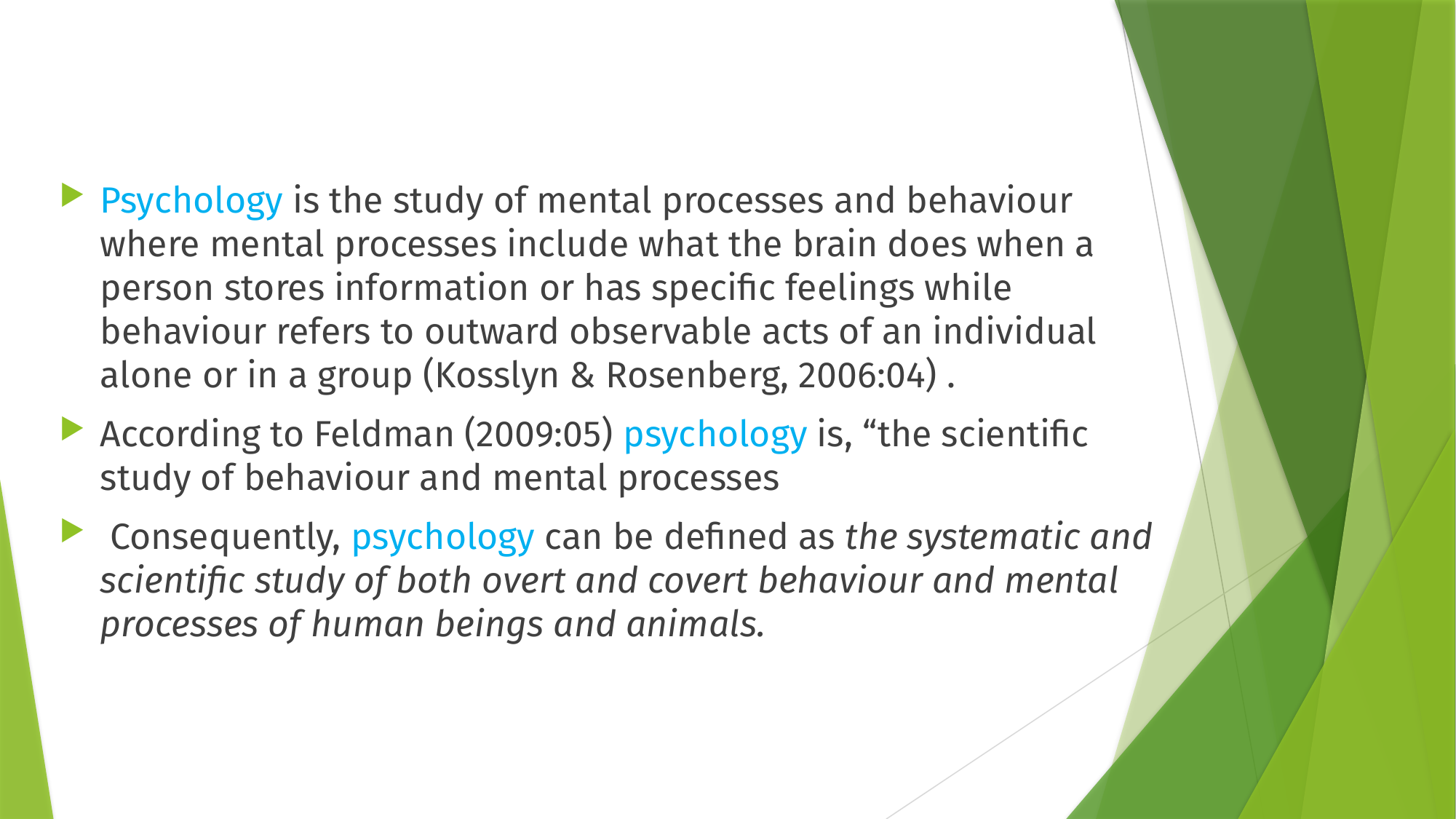

#
Psychology is the study of mental processes and behaviour where mental processes include what the brain does when a person stores information or has specific feelings while behaviour refers to outward observable acts of an individual alone or in a group (Kosslyn & Rosenberg, 2006:04) .
According to Feldman (2009:05) psychology is, “the scientific study of behaviour and mental processes
 Consequently, psychology can be defined as the systematic and scientific study of both overt and covert behaviour and mental processes of human beings and animals.